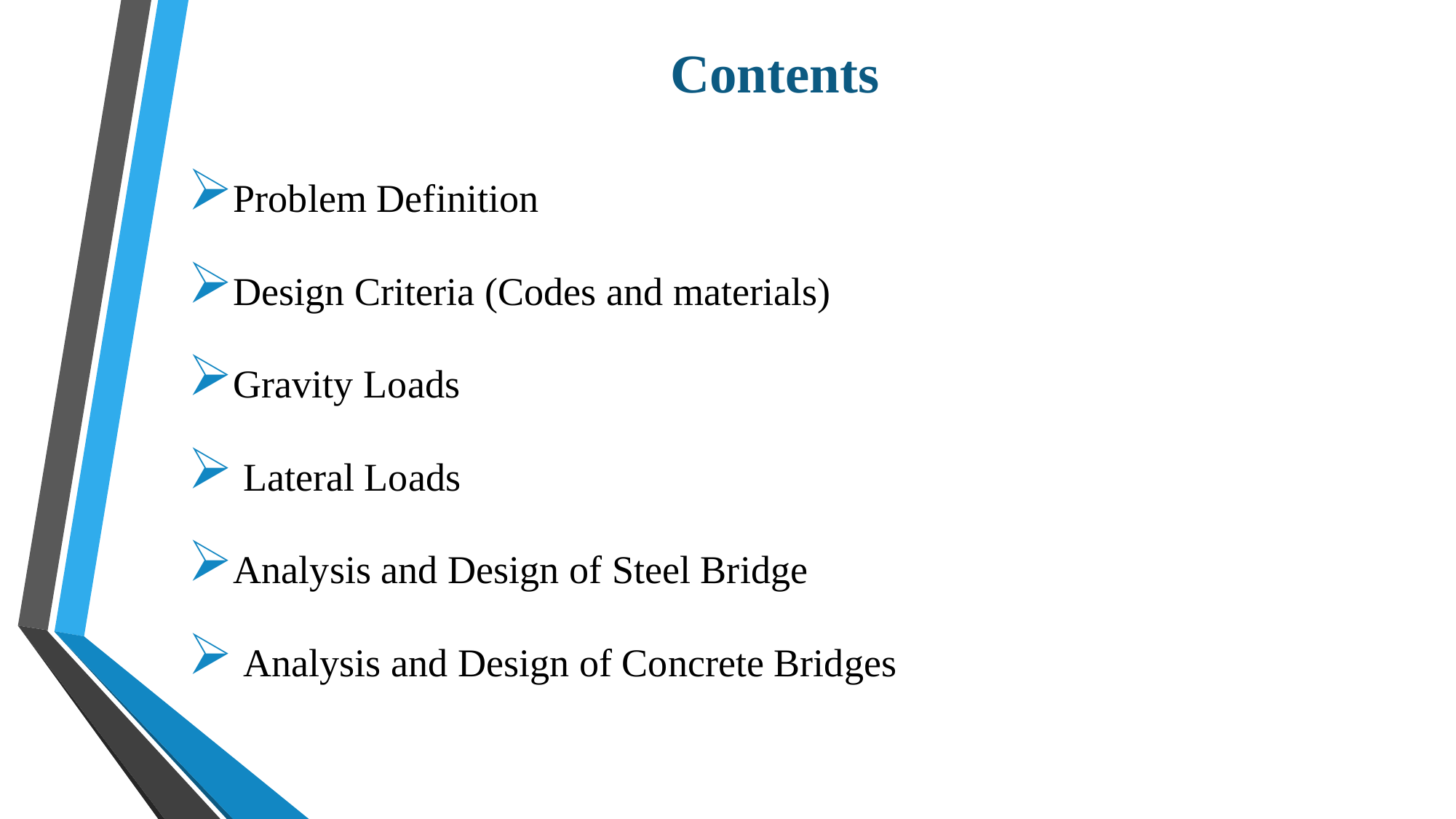

Contents
Problem Definition
Design Criteria (Codes and materials)
Gravity Loads
 Lateral Loads
Analysis and Design of Steel Bridge
 Analysis and Design of Concrete Bridges